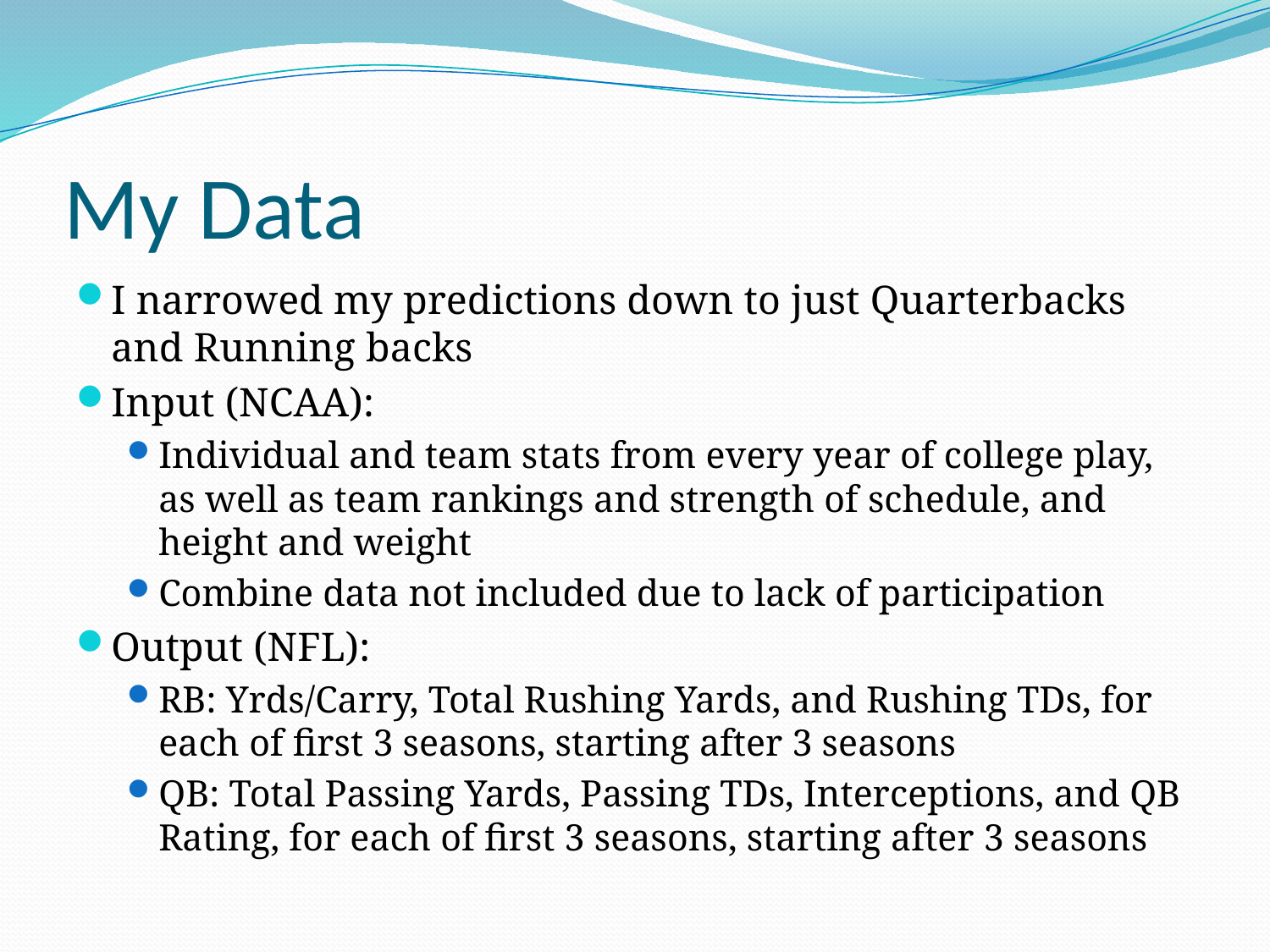

# My Data
I narrowed my predictions down to just Quarterbacks and Running backs
Input (NCAA):
Individual and team stats from every year of college play, as well as team rankings and strength of schedule, and height and weight
Combine data not included due to lack of participation
Output (NFL):
RB: Yrds/Carry, Total Rushing Yards, and Rushing TDs, for each of first 3 seasons, starting after 3 seasons
QB: Total Passing Yards, Passing TDs, Interceptions, and QB Rating, for each of first 3 seasons, starting after 3 seasons